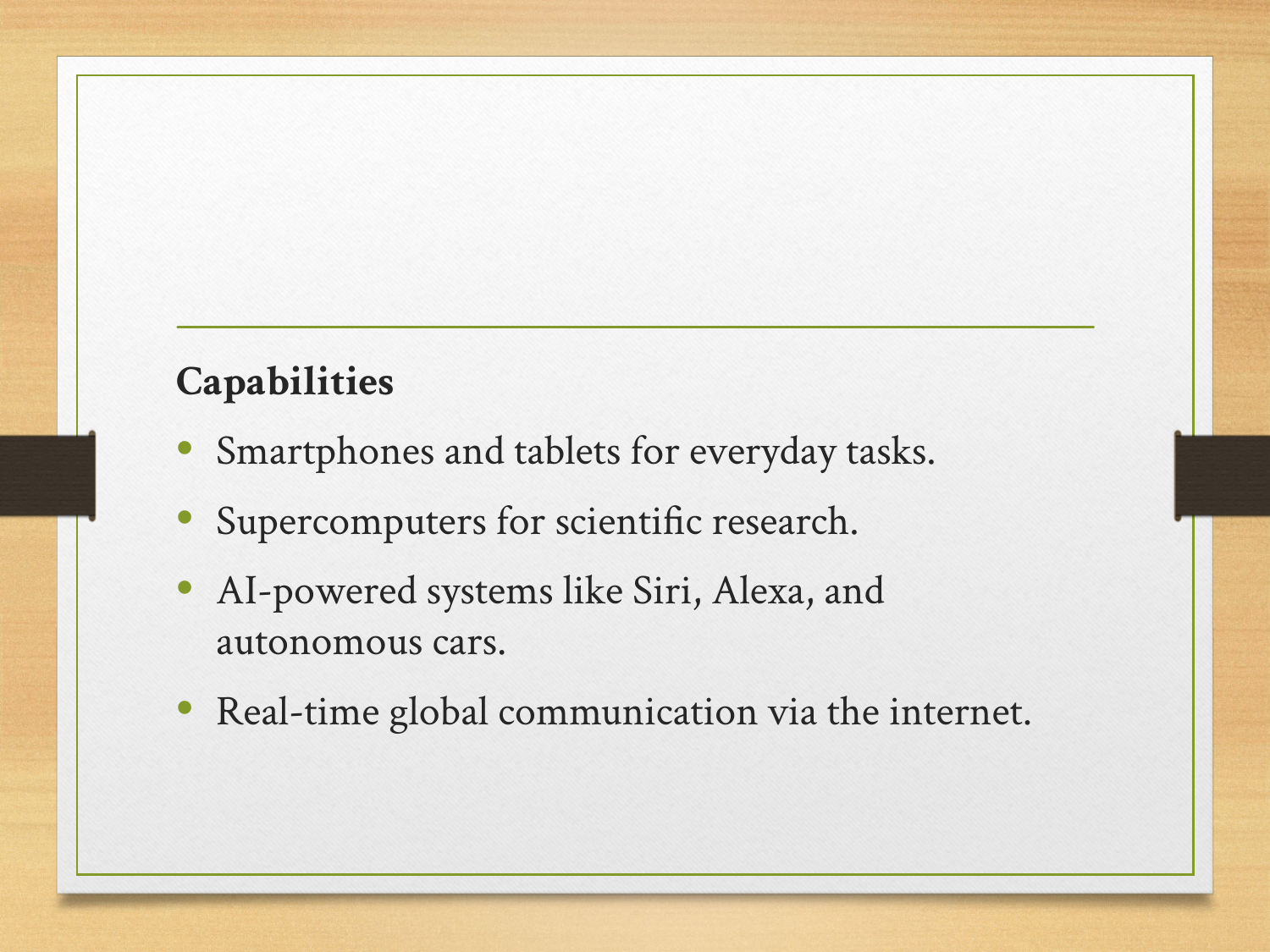

#
Capabilities
Smartphones and tablets for everyday tasks.
Supercomputers for scientific research.
AI-powered systems like Siri, Alexa, and autonomous cars.
Real-time global communication via the internet.